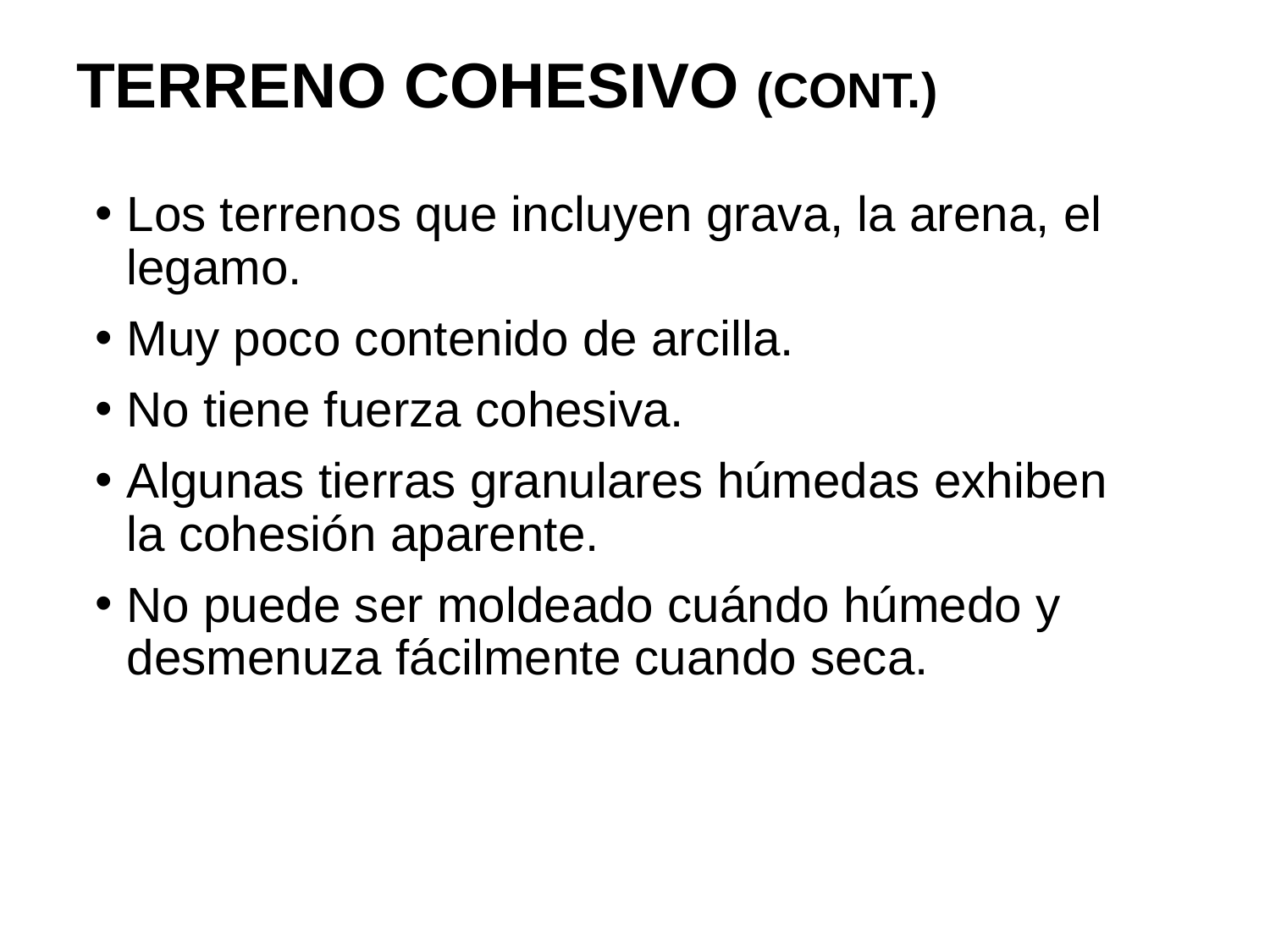

# TERRENO COHESIVO (cont.)
Los terrenos que incluyen grava, la arena, el legamo.
Muy poco contenido de arcilla.
No tiene fuerza cohesiva.
Algunas tierras granulares húmedas exhiben la cohesión aparente.
No puede ser moldeado cuándo húmedo y desmenuza fácilmente cuando seca.

129